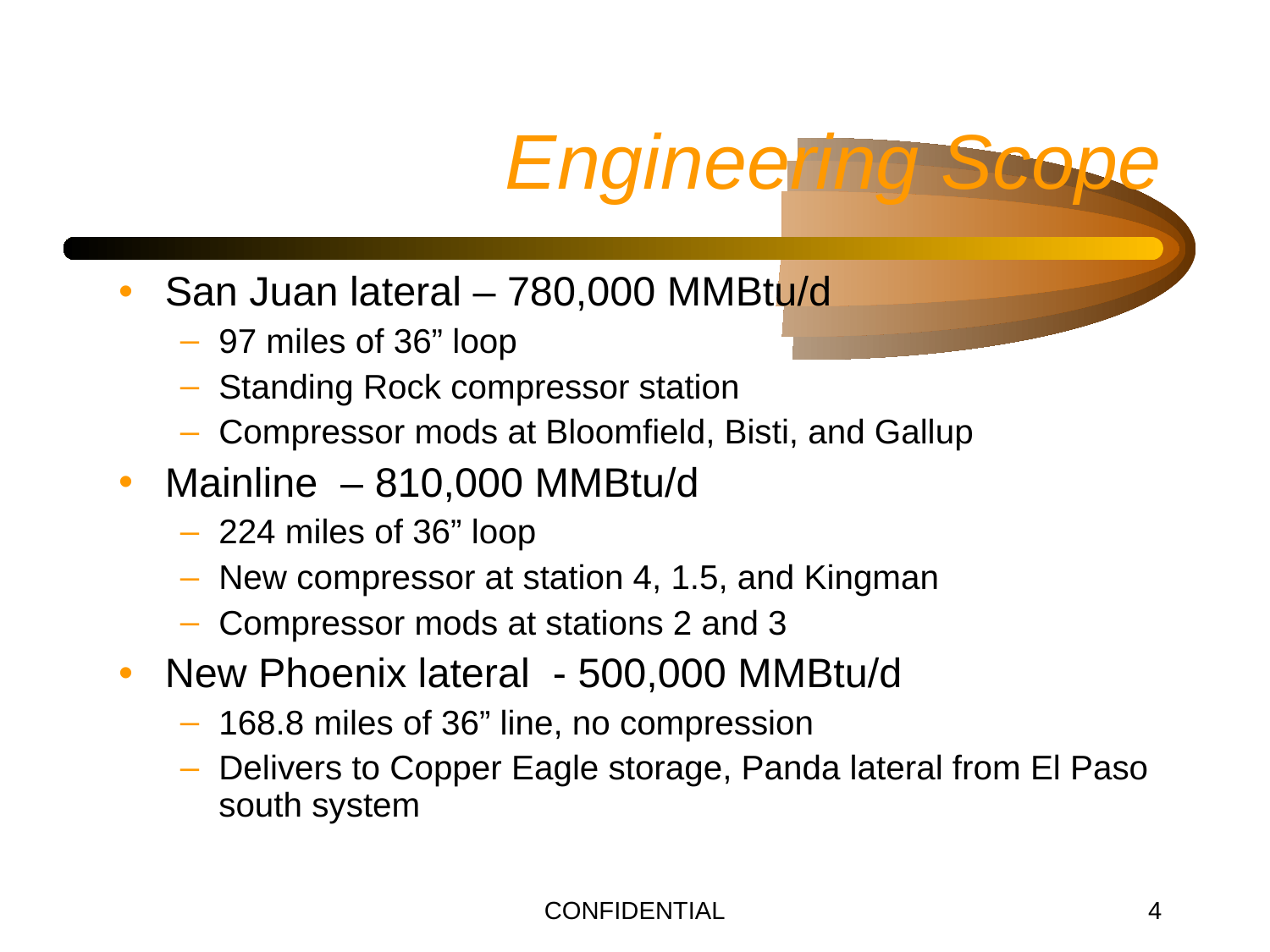

CONFIDENTIAL
4
# Engineering Scope
San Juan lateral – 780,000 MMBtu/d
97 miles of 36” loop
Standing Rock compressor station
Compressor mods at Bloomfield, Bisti, and Gallup
Mainline  – 810,000 MMBtu/d
224 miles of 36” loop
New compressor at station 4, 1.5, and Kingman
Compressor mods at stations 2 and 3
New Phoenix lateral  - 500,000 MMBtu/d
168.8 miles of 36” line, no compression
Delivers to Copper Eagle storage, Panda lateral from El Paso south system